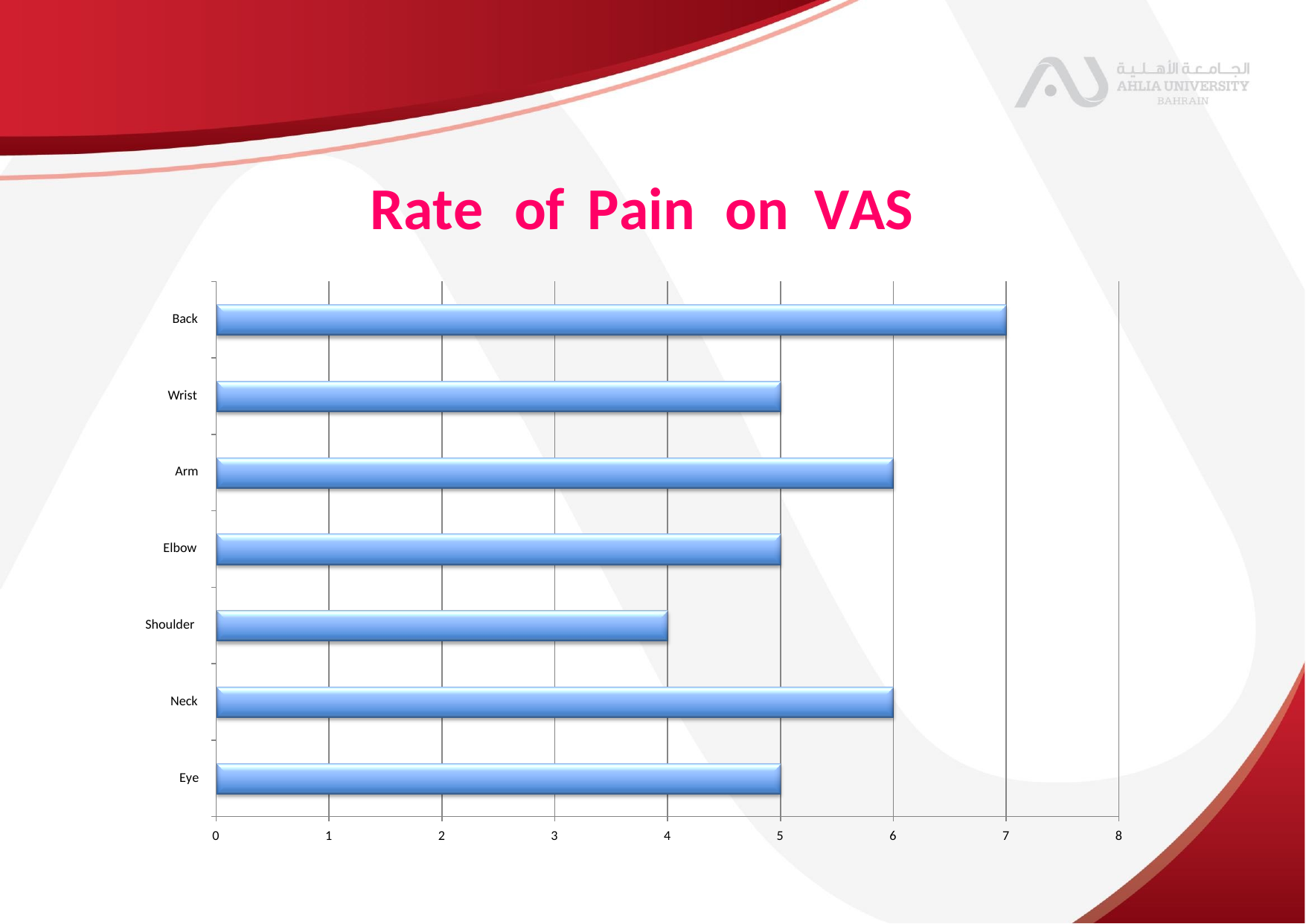

Rate
of
Pain
on
VAS

Back

Wrist

Arm

Elbow

Shoulder

Neck

Eye

0
1
2
3
4
5
6
7
8